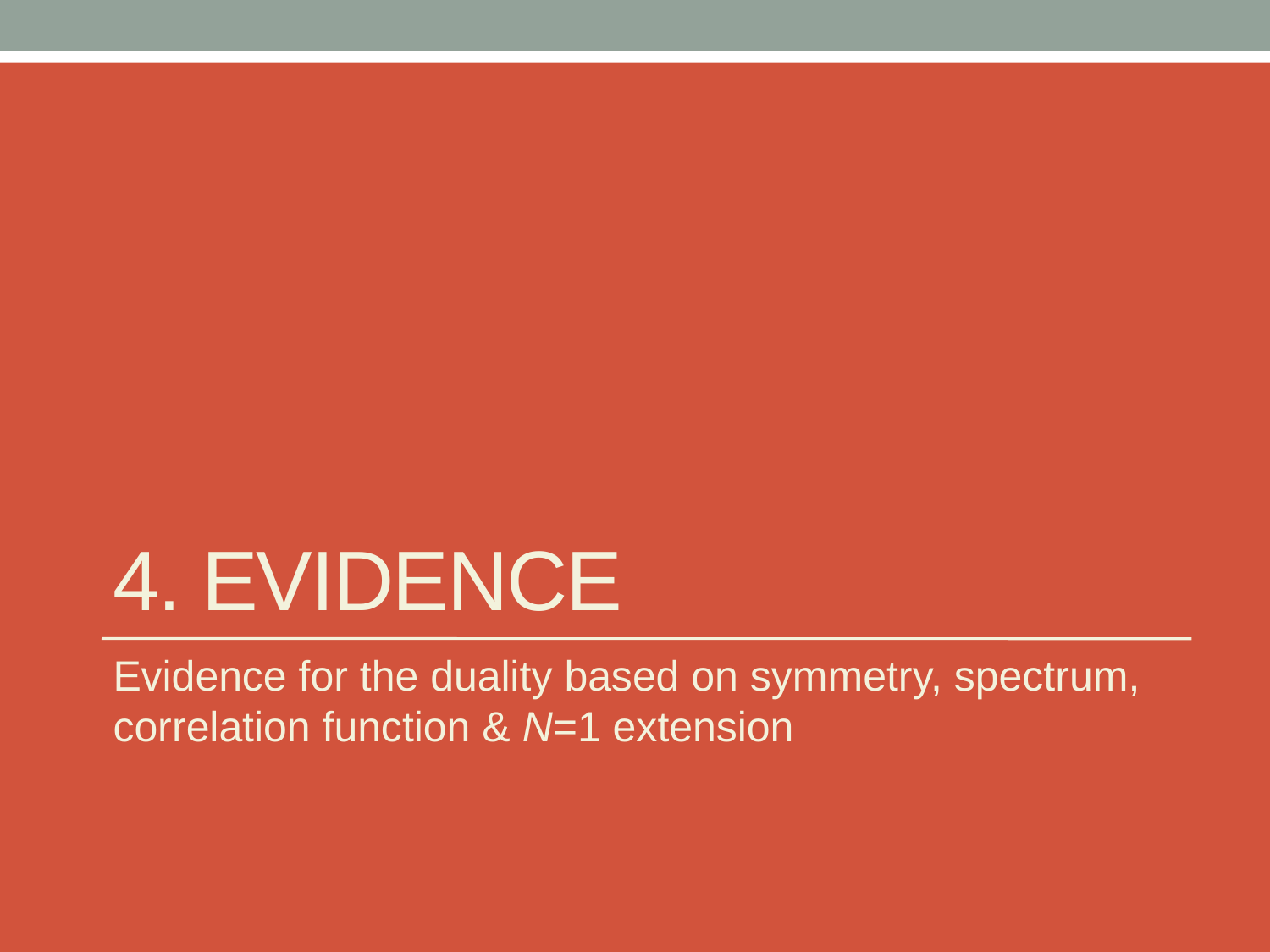

# 4. Evidence
Evidence for the duality based on symmetry, spectrum, correlation function & N=1 extension